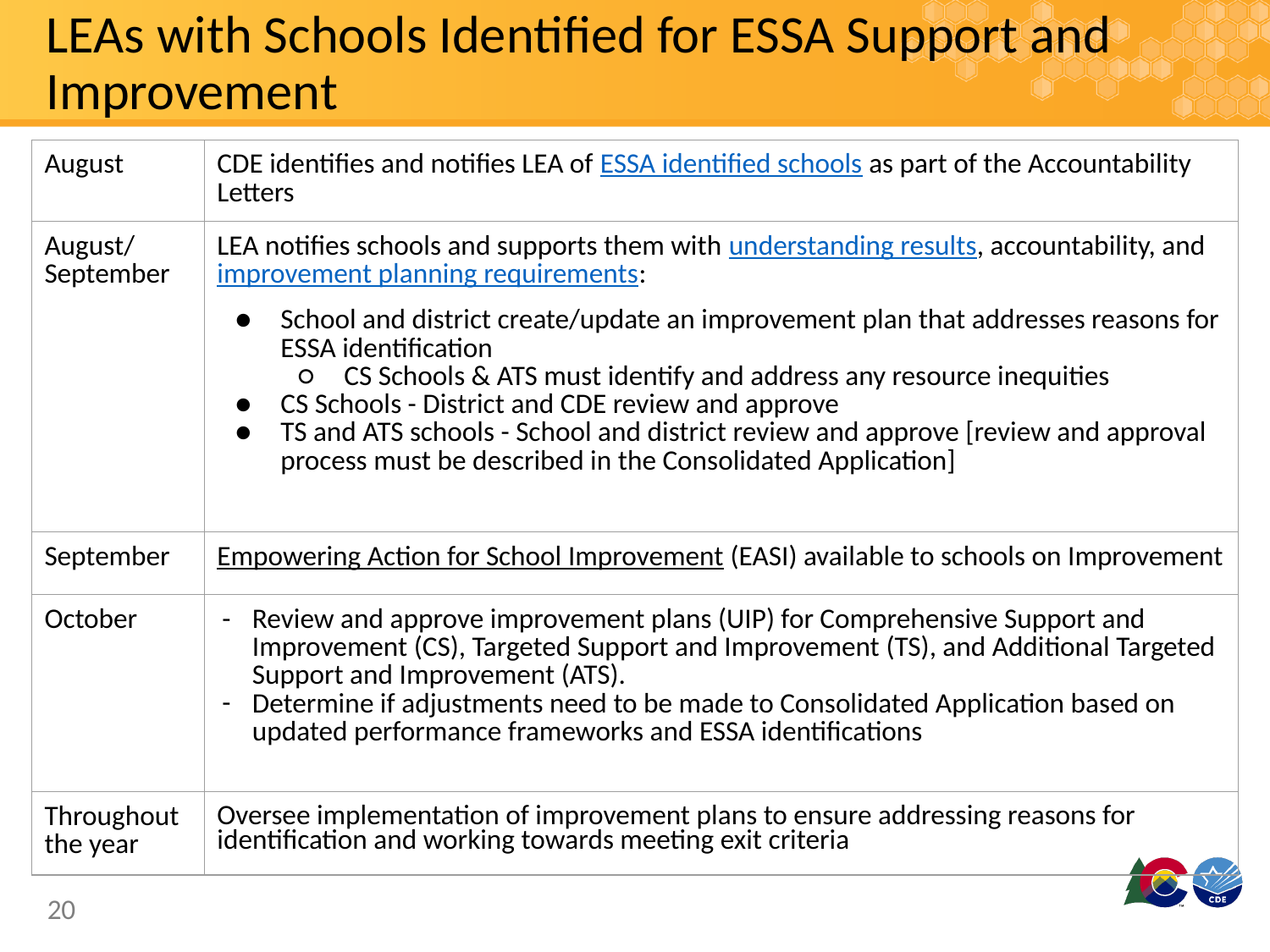

# LEAs with Schools Identified for ESSA Support and Improvement
| August | CDE identifies and notifies LEA of ESSA identified schools as part of the Accountability Letters |
| --- | --- |
| August/ September | LEA notifies schools and supports them with understanding results, accountability, and improvement planning requirements: School and district create/update an improvement plan that addresses reasons for ESSA identification CS Schools & ATS must identify and address any resource inequities CS Schools - District and CDE review and approve TS and ATS schools - School and district review and approve [review and approval process must be described in the Consolidated Application] |
| September | Empowering Action for School Improvement (EASI) available to schools on Improvement |
| October | Review and approve improvement plans (UIP) for Comprehensive Support and Improvement (CS), Targeted Support and Improvement (TS), and Additional Targeted Support and Improvement (ATS). Determine if adjustments need to be made to Consolidated Application based on updated performance frameworks and ESSA identifications |
| Throughout the year | Oversee implementation of improvement plans to ensure addressing reasons for identification and working towards meeting exit criteria |
20